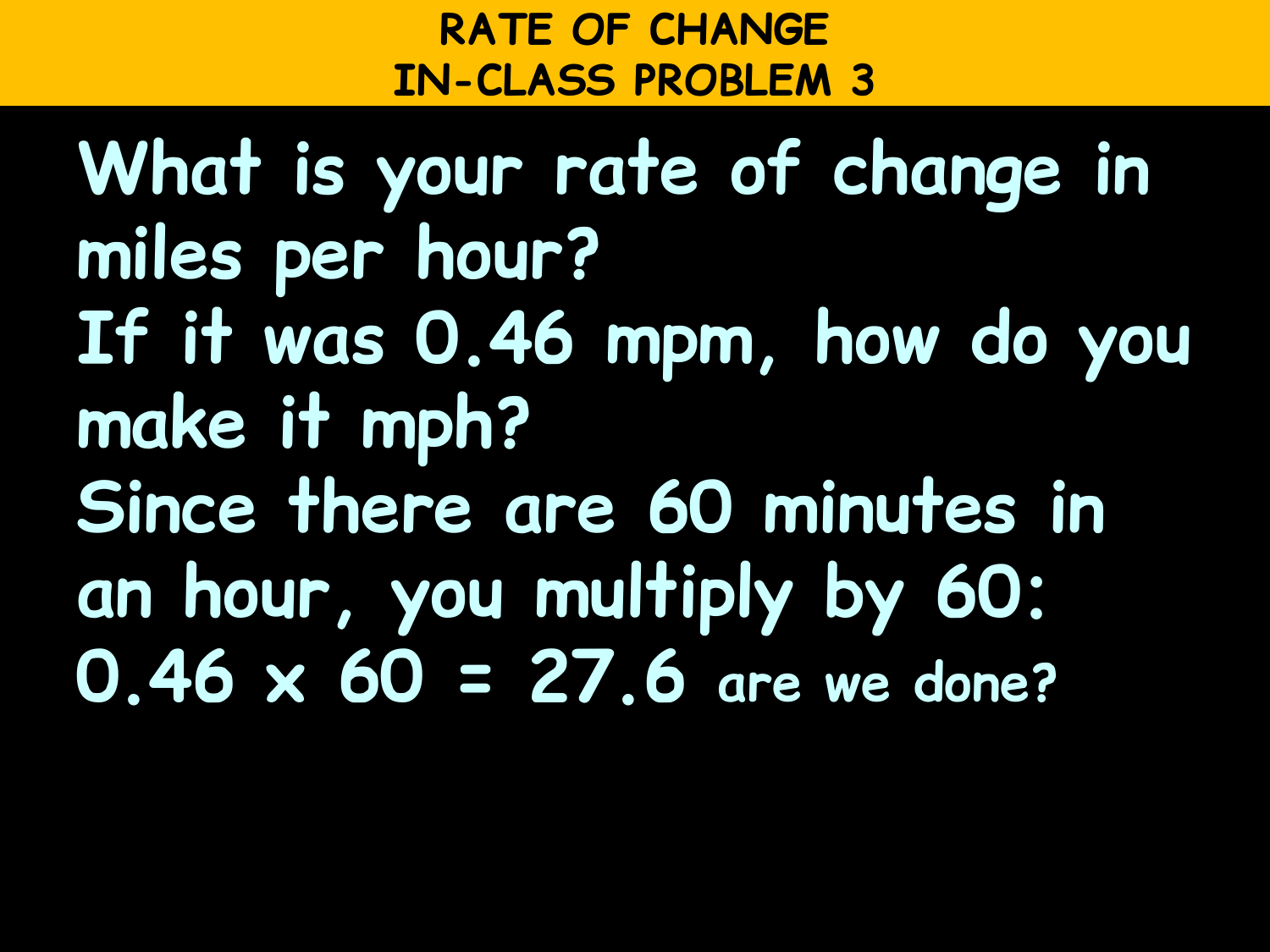

RATE OF CHANGE
IN-CLASS PROBLEM 3
What is your rate of change in miles per hour?
If it was 0.46 mpm, how do you make it mph?
Since there are 60 minutes in an hour, you multiply by 60:
0.46 x 60 = 27.6 are we done?